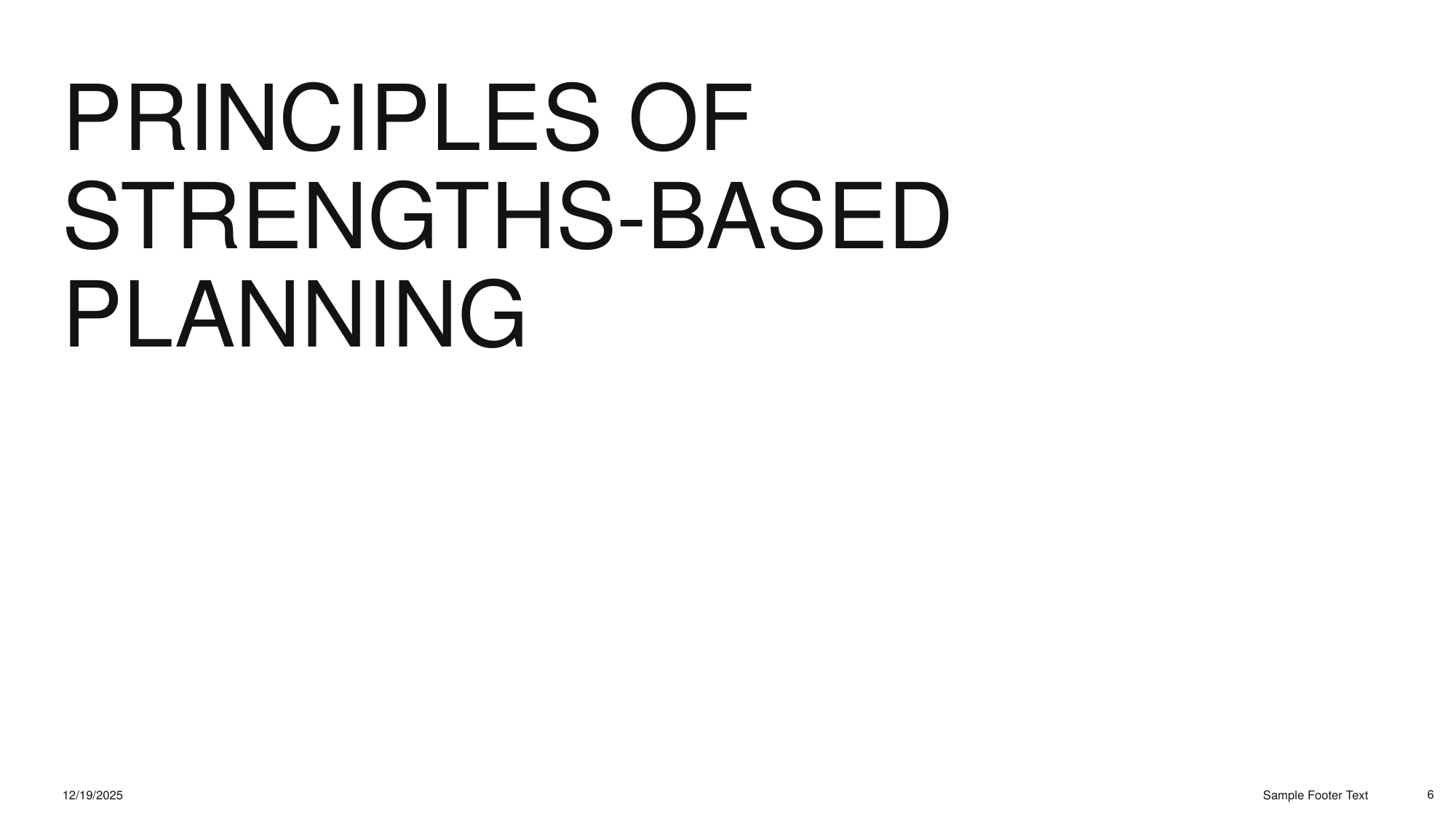

# Principles of Strengths-Based Planning

12/19/2025
Sample Footer Text
6